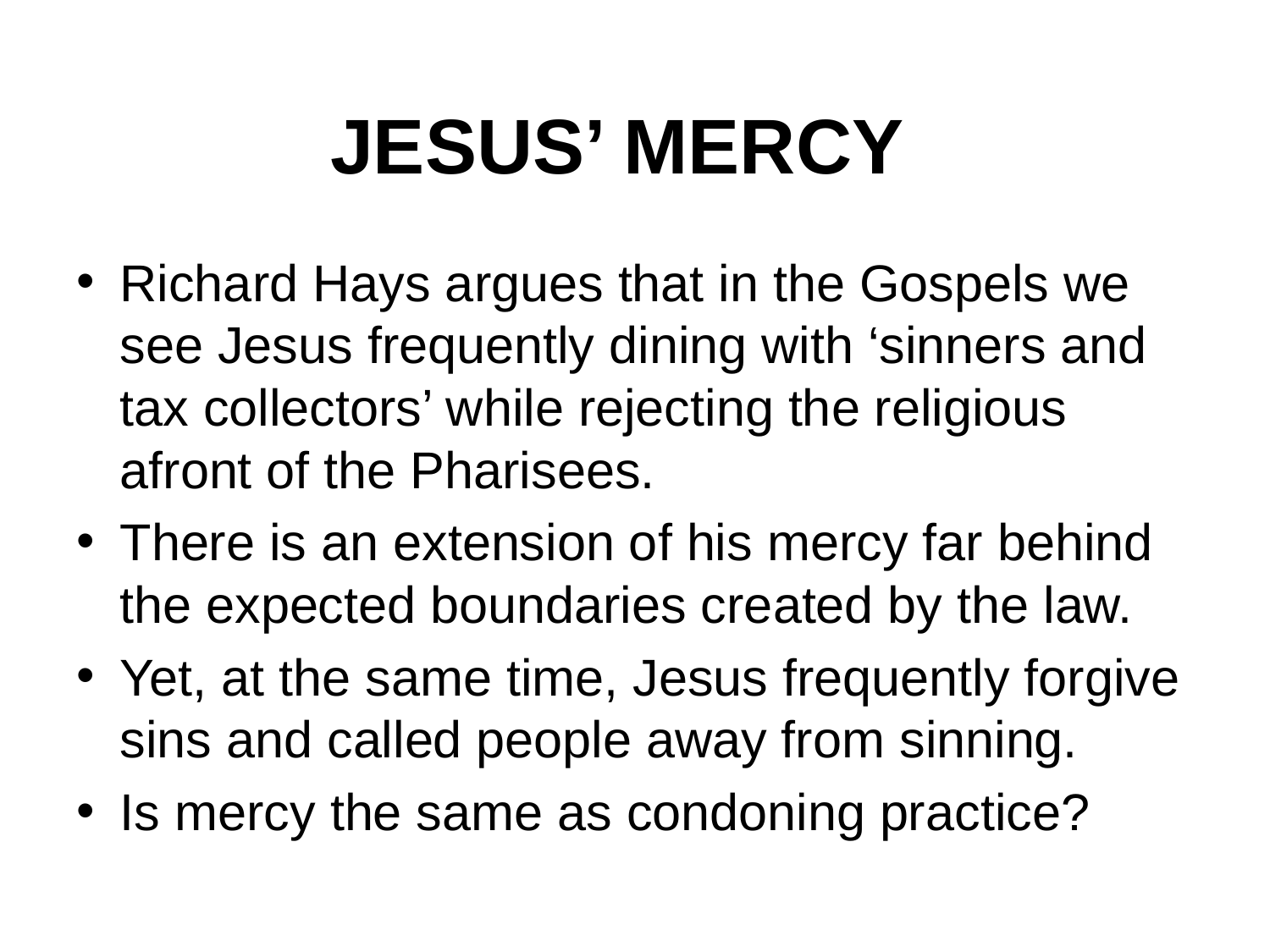

# JESUS’ MERCY
Richard Hays argues that in the Gospels we see Jesus frequently dining with ‘sinners and tax collectors’ while rejecting the religious afront of the Pharisees.
There is an extension of his mercy far behind the expected boundaries created by the law.
Yet, at the same time, Jesus frequently forgive sins and called people away from sinning.
Is mercy the same as condoning practice?